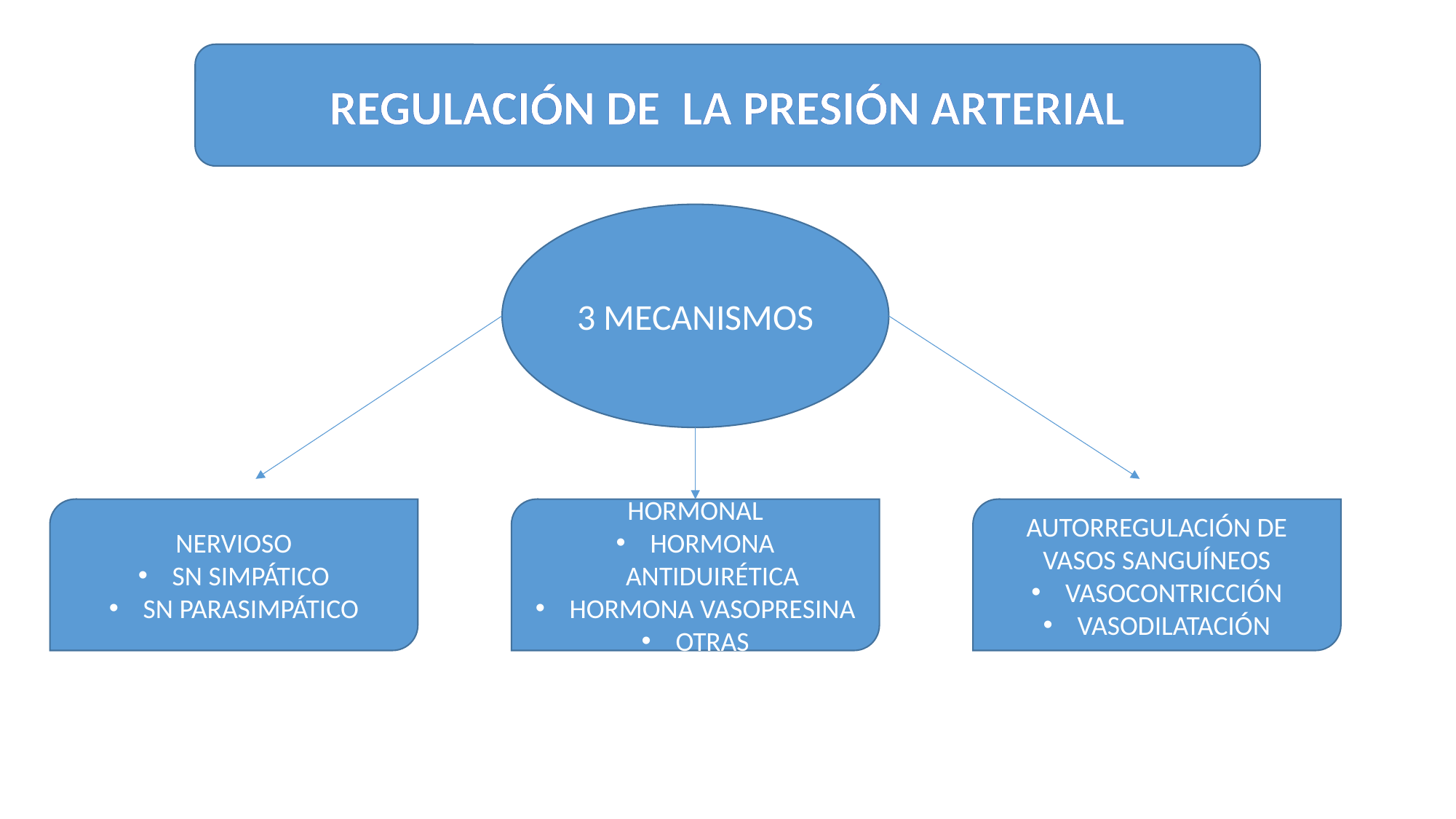

REGULACIÓN DE  LA PRESIÓN ARTERIAL
3 MECANISMOS
AUTORREGULACIÓN DE VASOS SANGUÍNEOS
VASOCONTRICCIÓN
VASODILATACIÓN
HORMONAL
HORMONA ANTIDUIRÉTICA
HORMONA VASOPRESINA
OTRAS
NERVIOSO
SN SIMPÁTICO
SN PARASIMPÁTICO